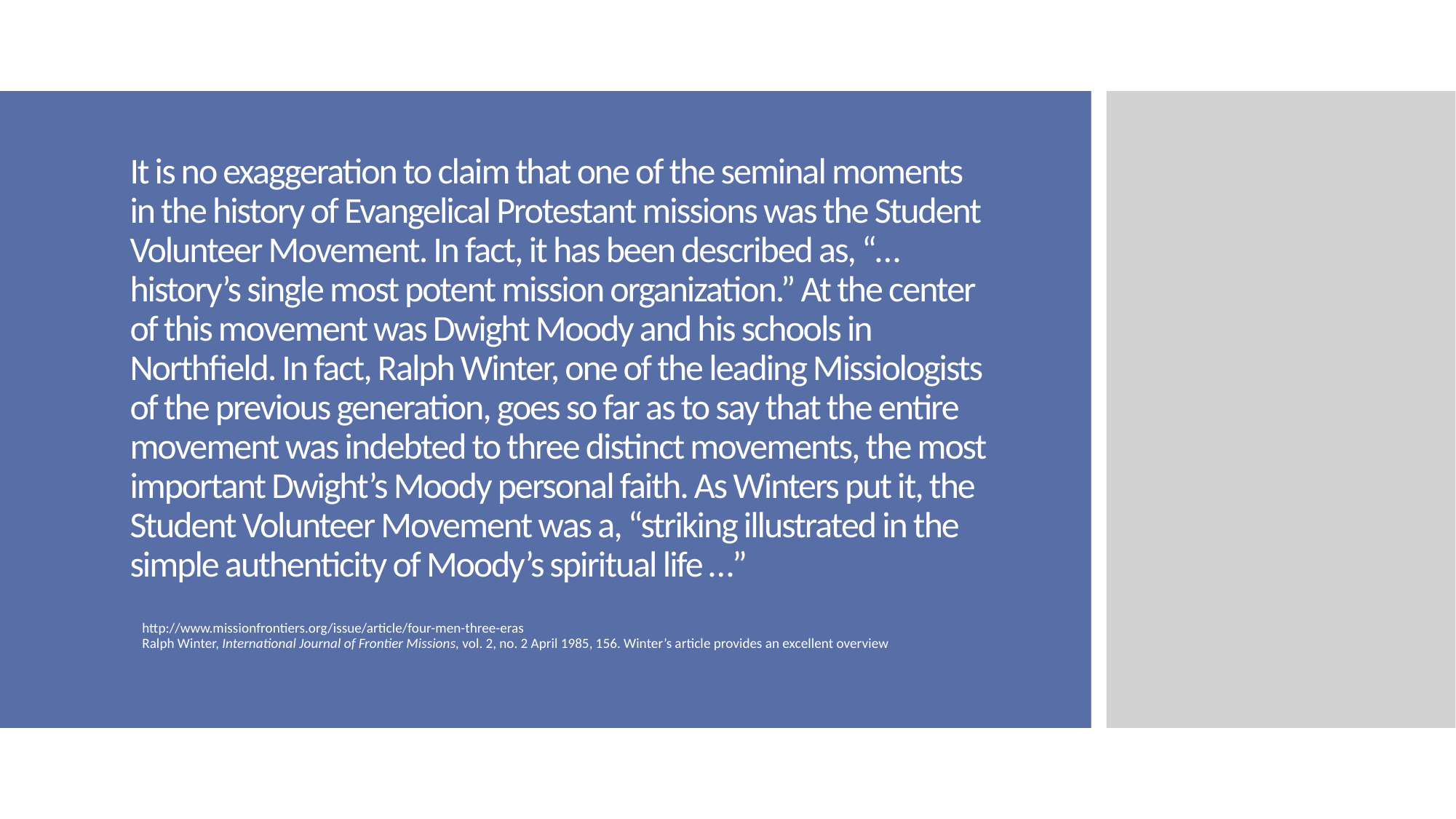

# It is no exaggeration to claim that one of the seminal moments in the history of Evangelical Protestant missions was the Student Volunteer Movement. In fact, it has been described as, “… history’s single most potent mission organization.” At the center of this movement was Dwight Moody and his schools in Northfield. In fact, Ralph Winter, one of the leading Missiologists of the previous generation, goes so far as to say that the entire movement was indebted to three distinct movements, the most important Dwight’s Moody personal faith. As Winters put it, the Student Volunteer Movement was a, “striking illustrated in the simple authenticity of Moody’s spiritual life …”
http://www.missionfrontiers.org/issue/article/four-men-three-eras
Ralph Winter, International Journal of Frontier Missions, vol. 2, no. 2 April 1985, 156. Winter’s article provides an excellent overview